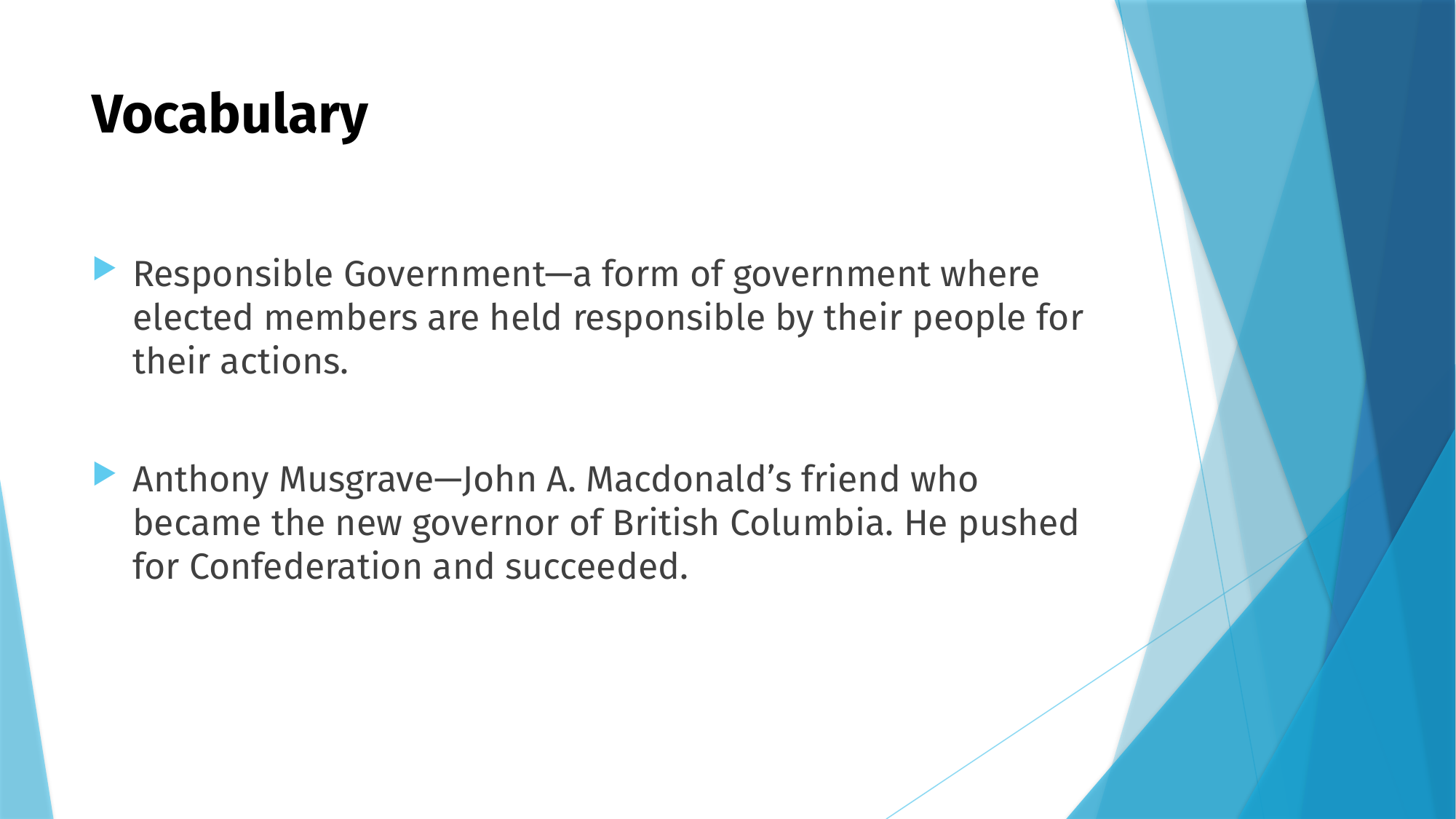

# Vocabulary
Responsible Government—a form of government where elected members are held responsible by their people for their actions.

Anthony Musgrave—John A. Macdonald’s friend who became the new governor of British Columbia. He pushed for Confederation and succeeded.